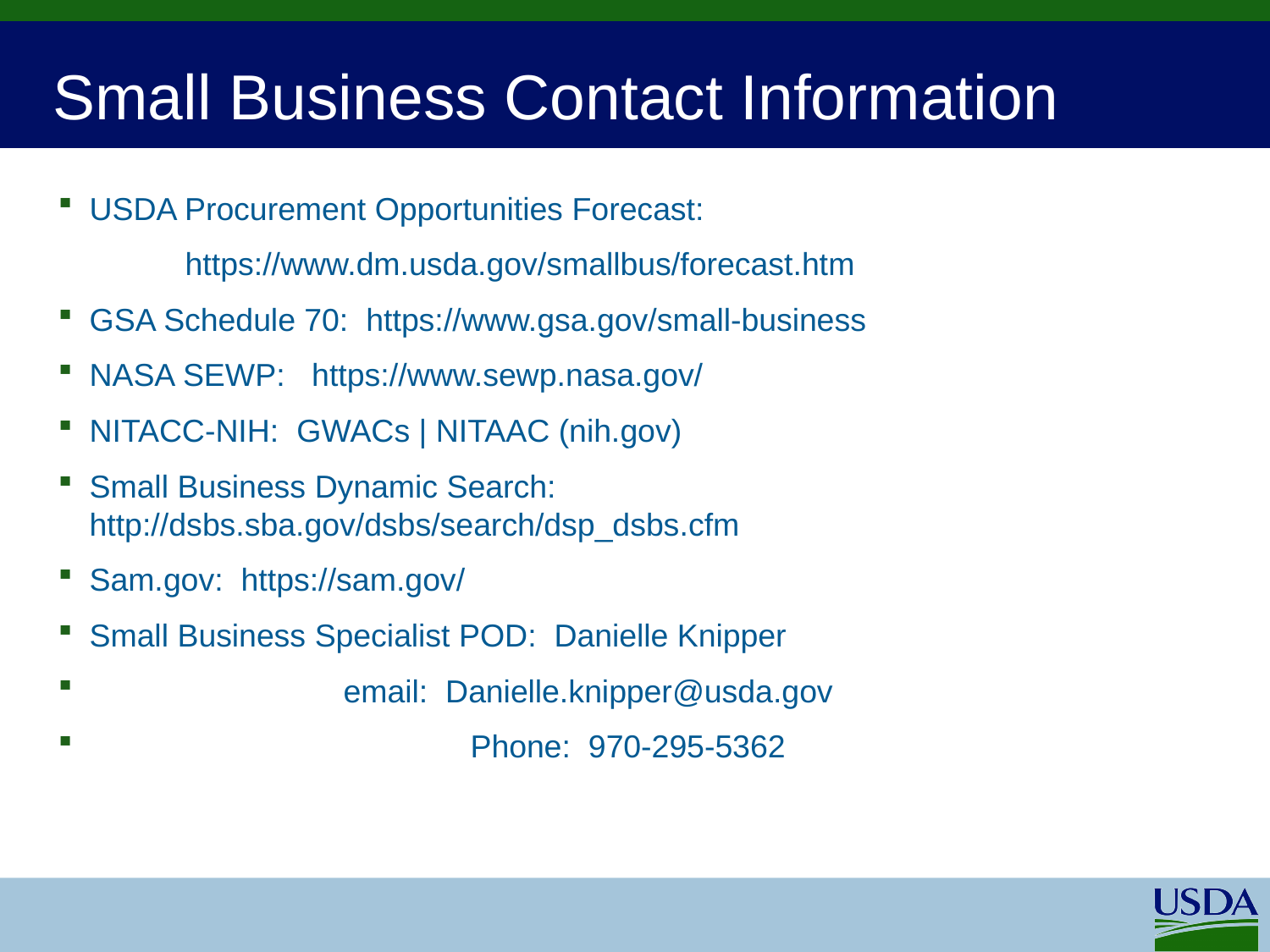

# Small Business Contact Information
USDA Procurement Opportunities Forecast:
 	https://www.dm.usda.gov/smallbus/forecast.htm
GSA Schedule 70:  https://www.gsa.gov/small-business
NASA SEWP:   https://www.sewp.nasa.gov/
NITACC-NIH:  GWACs | NITAAC (nih.gov)
Small Business Dynamic Search: http://dsbs.sba.gov/dsbs/search/dsp_dsbs.cfm
Sam.gov:  https://sam.gov/
Small Business Specialist POD:  Danielle Knipper
		email:  Danielle.knipper@usda.gov
			Phone:  970-295-5362